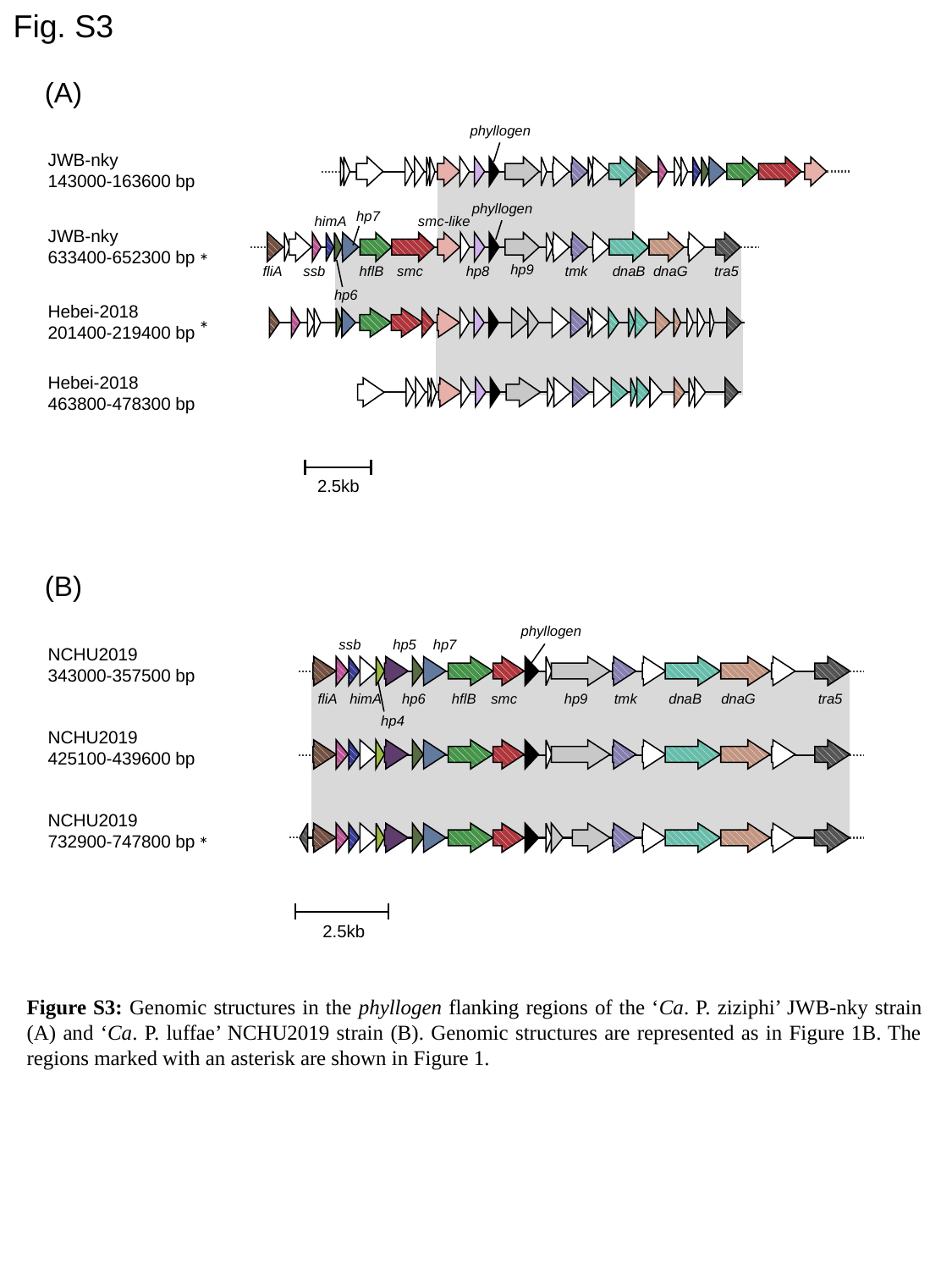

Fig. S3
(A)
phyllogen
JWB-nky
143000-163600 bp

phyllogen
hp7
himA
smc-like
JWB-nky
633400-652300 bp

*

hp9
fliA
ssb
hflB
smc
hp8
tmk
dnaB
dnaG
tra5
hp6
Hebei-2018
201400-219400 bp

*

Hebei-2018
463800-478300 bp

2.5kb
(B)
phyllogen
ssb
hp5
hp7
NCHU2019
343000-357500 bp

fliA
himA
hp6
hflB
smc
hp9
tmk
dnaB
dnaG
tra5
hp4
NCHU2019
425100-439600 bp

NCHU2019
732900-747800 bp

*

2.5kb
Figure S3: Genomic structures in the phyllogen flanking regions of the ‘Ca. P. ziziphi’ JWB-nky strain (A) and ‘Ca. P. luffae’ NCHU2019 strain (B). Genomic structures are represented as in Figure 1B. The regions marked with an asterisk are shown in Figure 1.